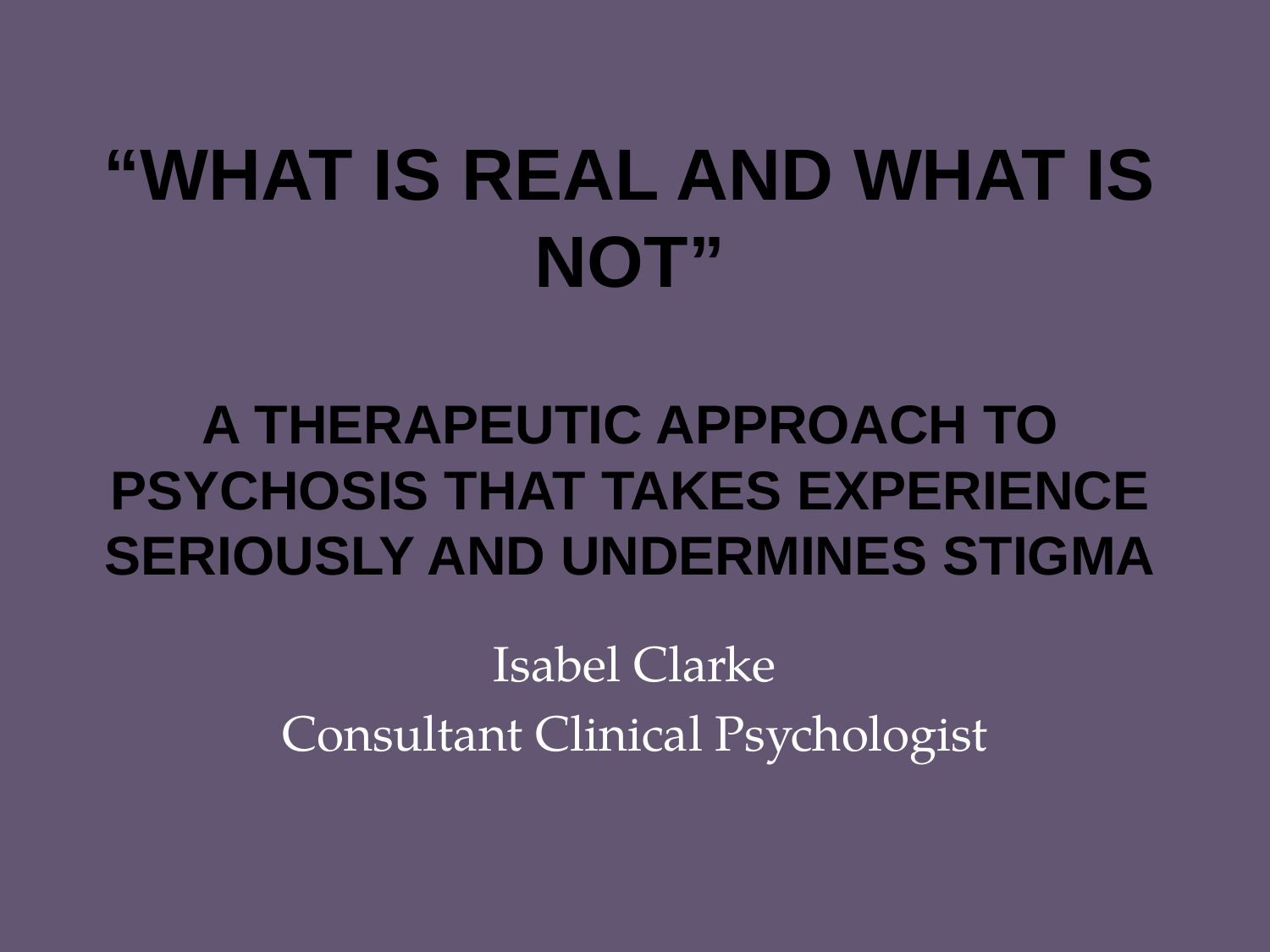

# “What is real and what is not” a THERAPEUTIC APPROACH TO PSYCHOSIS THaT TAKES EXPERIENCE SERIOUSLY AND UNDERMINES STIGMA
Isabel Clarke
Consultant Clinical Psychologist